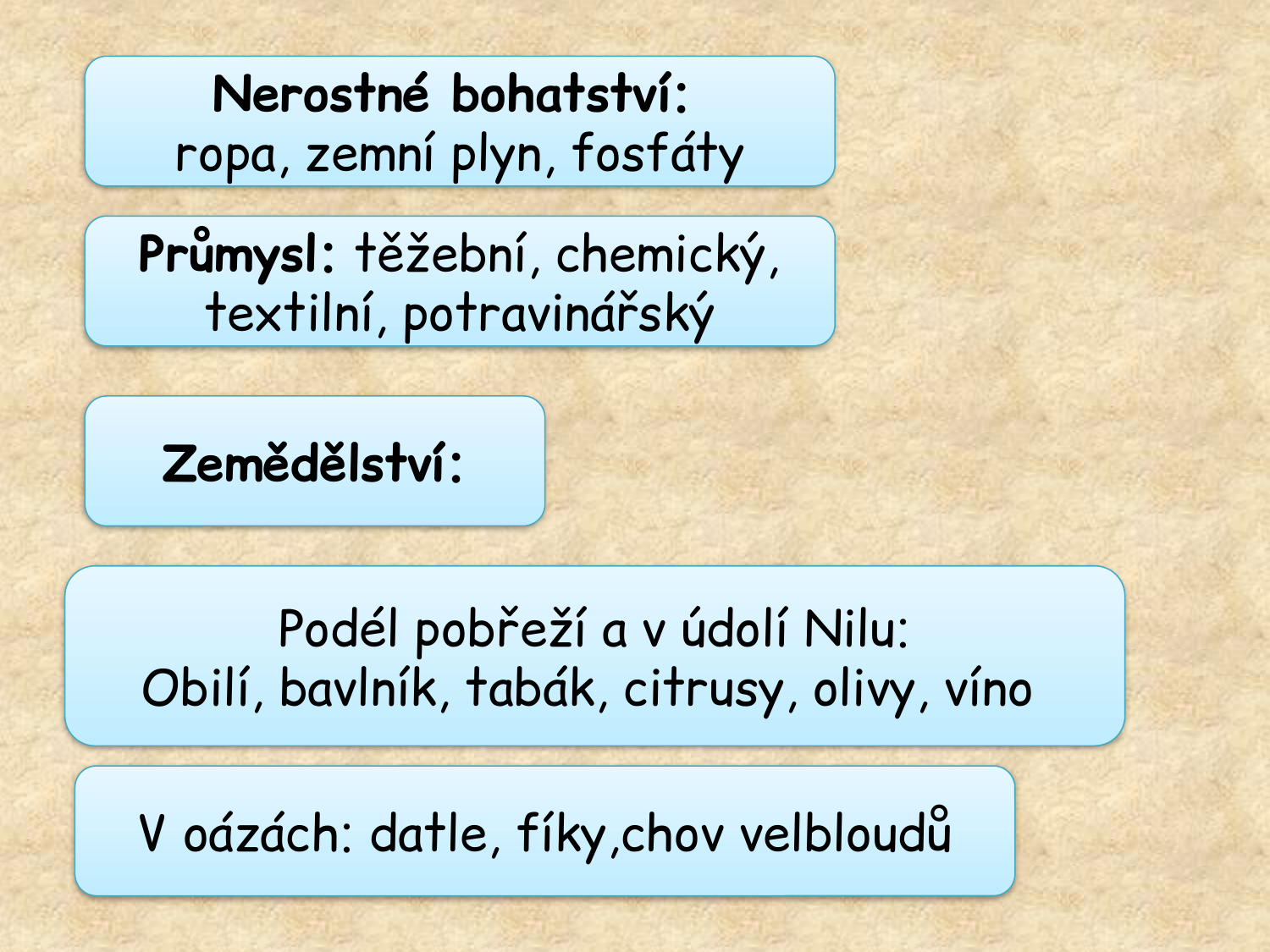

Nerostné bohatství:
ropa, zemní plyn, fosfáty
Průmysl: těžební, chemický, textilní, potravinářský
Zemědělství:
Podél pobřeží a v údolí Nilu:
Obilí, bavlník, tabák, citrusy, olivy, víno
V oázách: datle, fíky,chov velbloudů